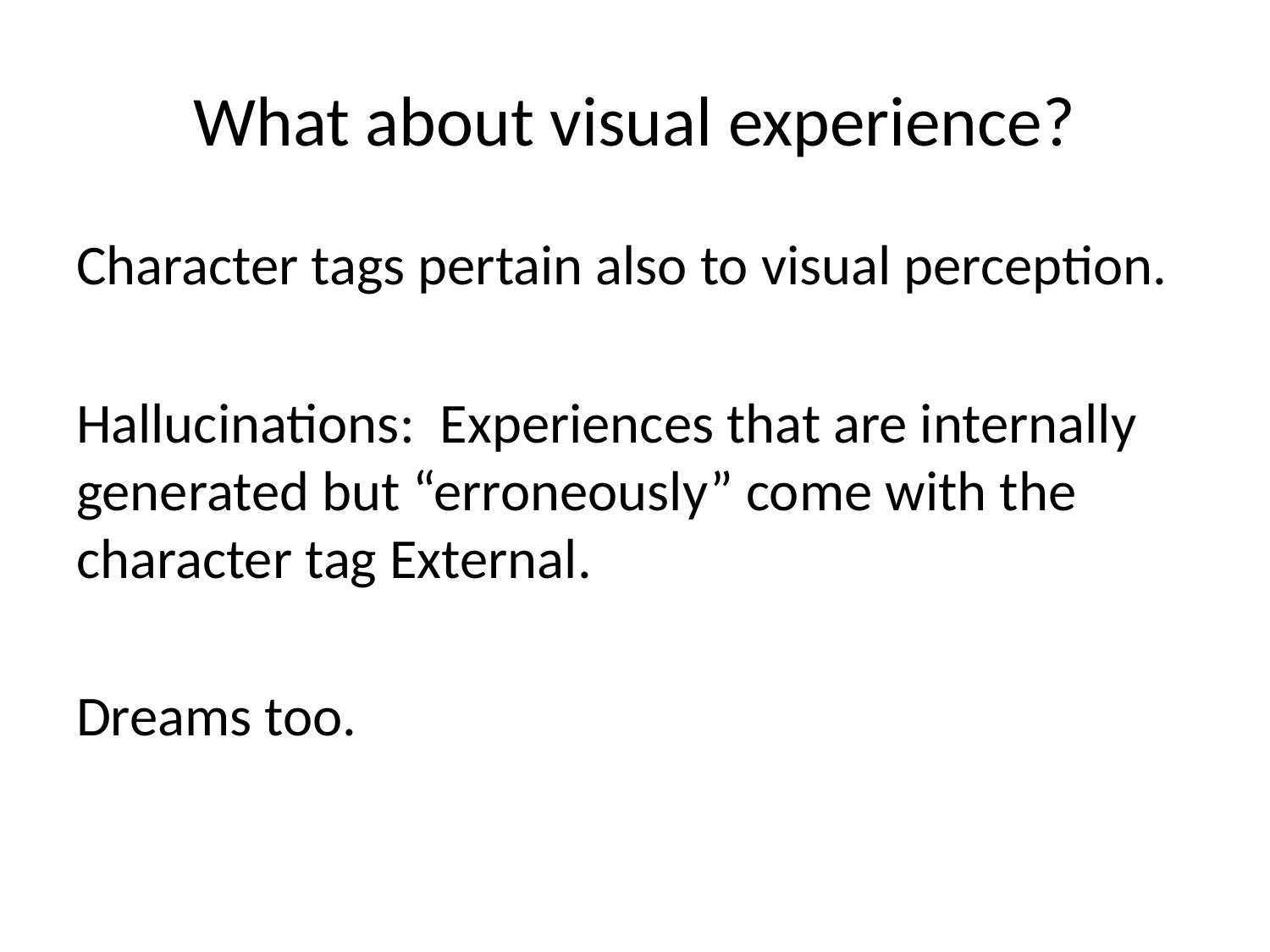

# What about visual experience?
Character tags pertain also to visual perception.

Hallucinations:  Experiences that are internally generated but “erroneously” come with the character tag External.

Dreams too.